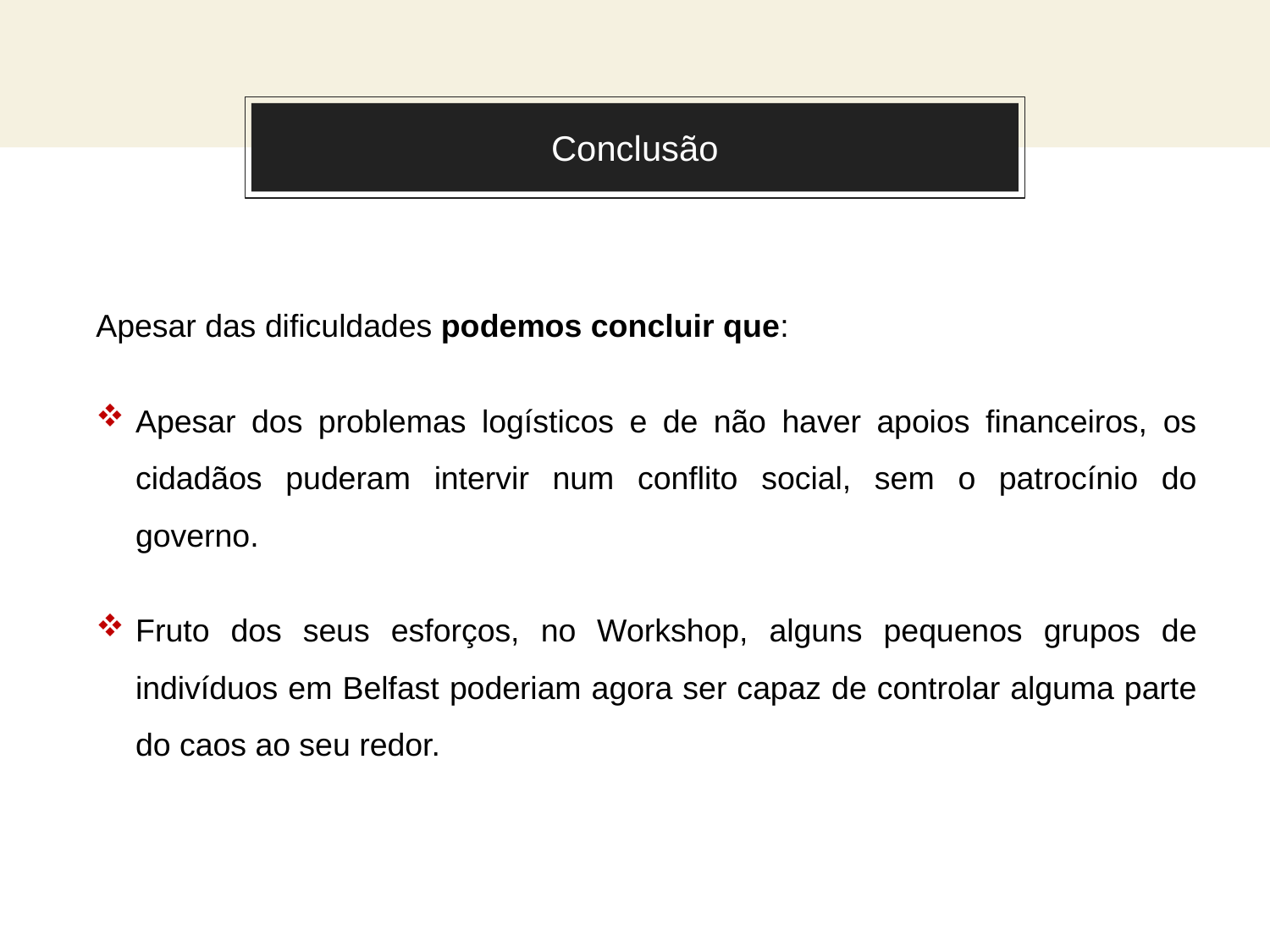

# Conclusão
Apesar das dificuldades podemos concluir que:

Apesar dos problemas logísticos e de não haver apoios financeiros, os cidadãos puderam intervir num conflito social, sem o patrocínio do governo.

Fruto dos seus esforços, no Workshop, alguns pequenos grupos de indivíduos em Belfast poderiam agora ser capaz de controlar alguma parte do caos ao seu redor.